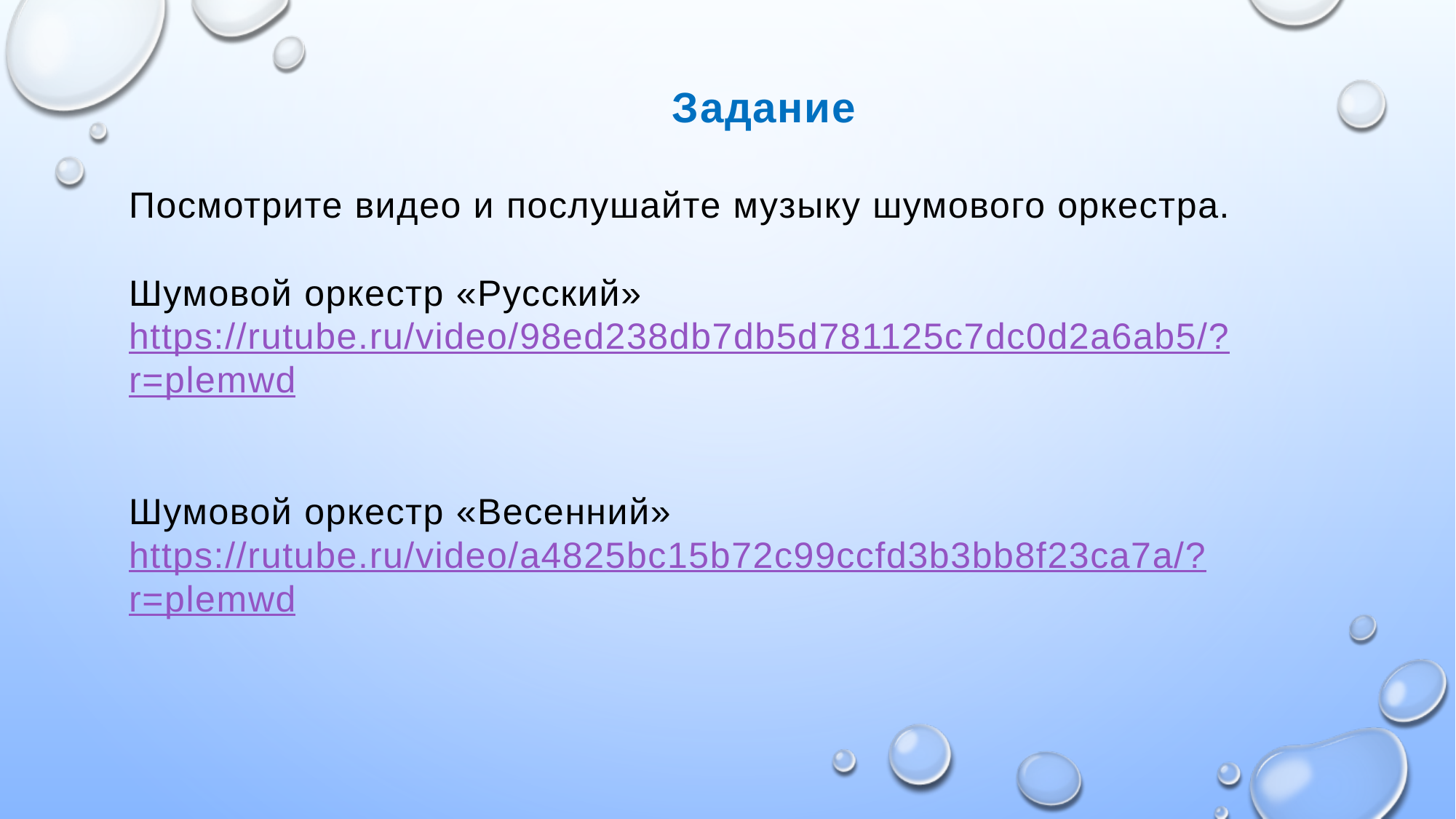

Задание

Посмотрите видео и послушайте музыку шумового оркестра.

Шумовой оркестр «Русский»
https://rutube.ru/video/98ed238db7db5d781125c7dc0d2a6ab5/?r=plemwd

Шумовой оркестр «Весенний»
https://rutube.ru/video/a4825bc15b72c99ccfd3b3bb8f23ca7a/?r=plemwd